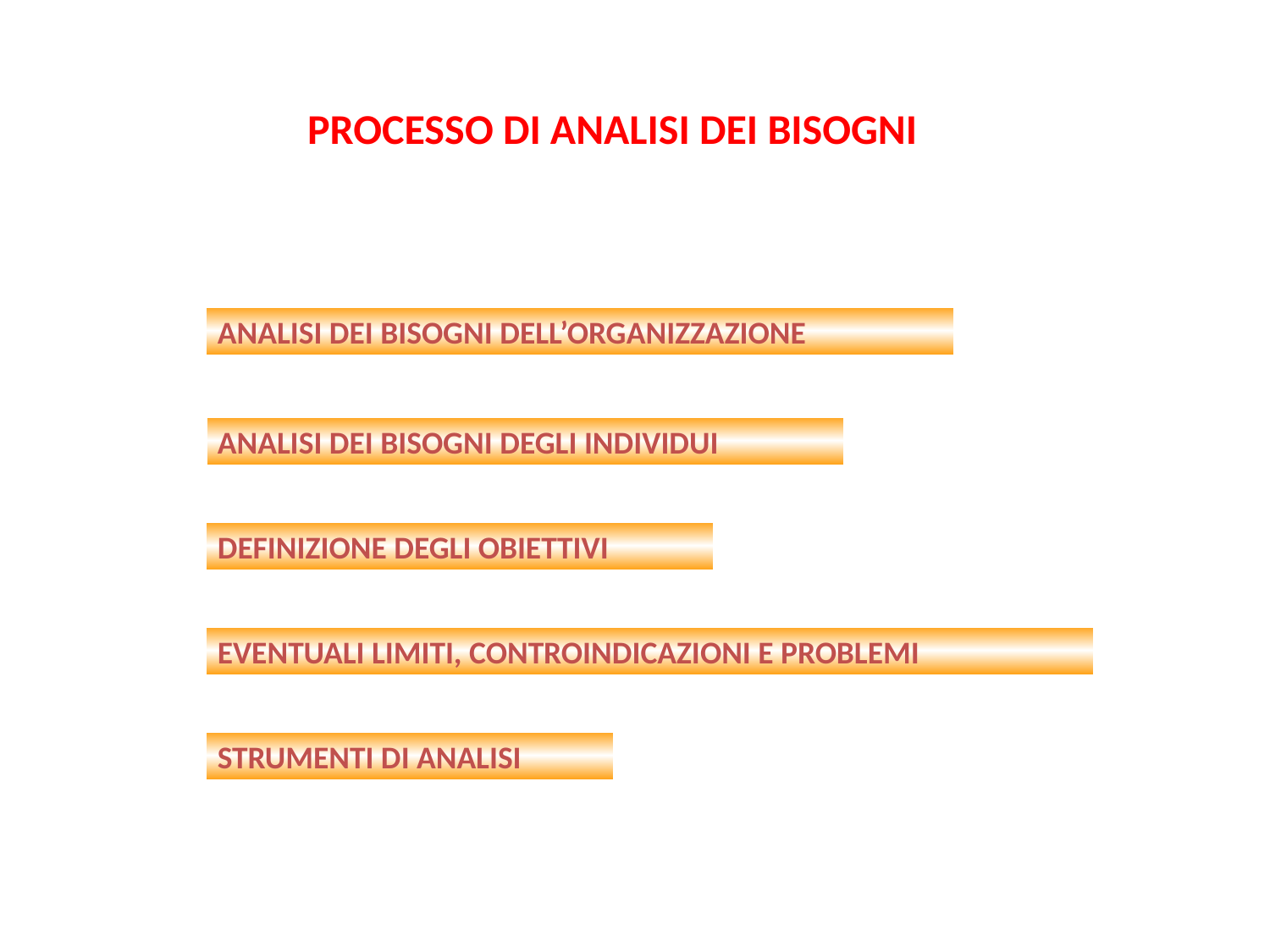

PROCESSO DI ANALISI DEI BISOGNI
ANALISI DEI BISOGNI DELL’ORGANIZZAZIONE
ANALISI DEI BISOGNI DEGLI INDIVIDUI
DEFINIZIONE DEGLI OBIETTIVI
EVENTUALI LIMITI, CONTROINDICAZIONI E PROBLEMI
STRUMENTI DI ANALISI